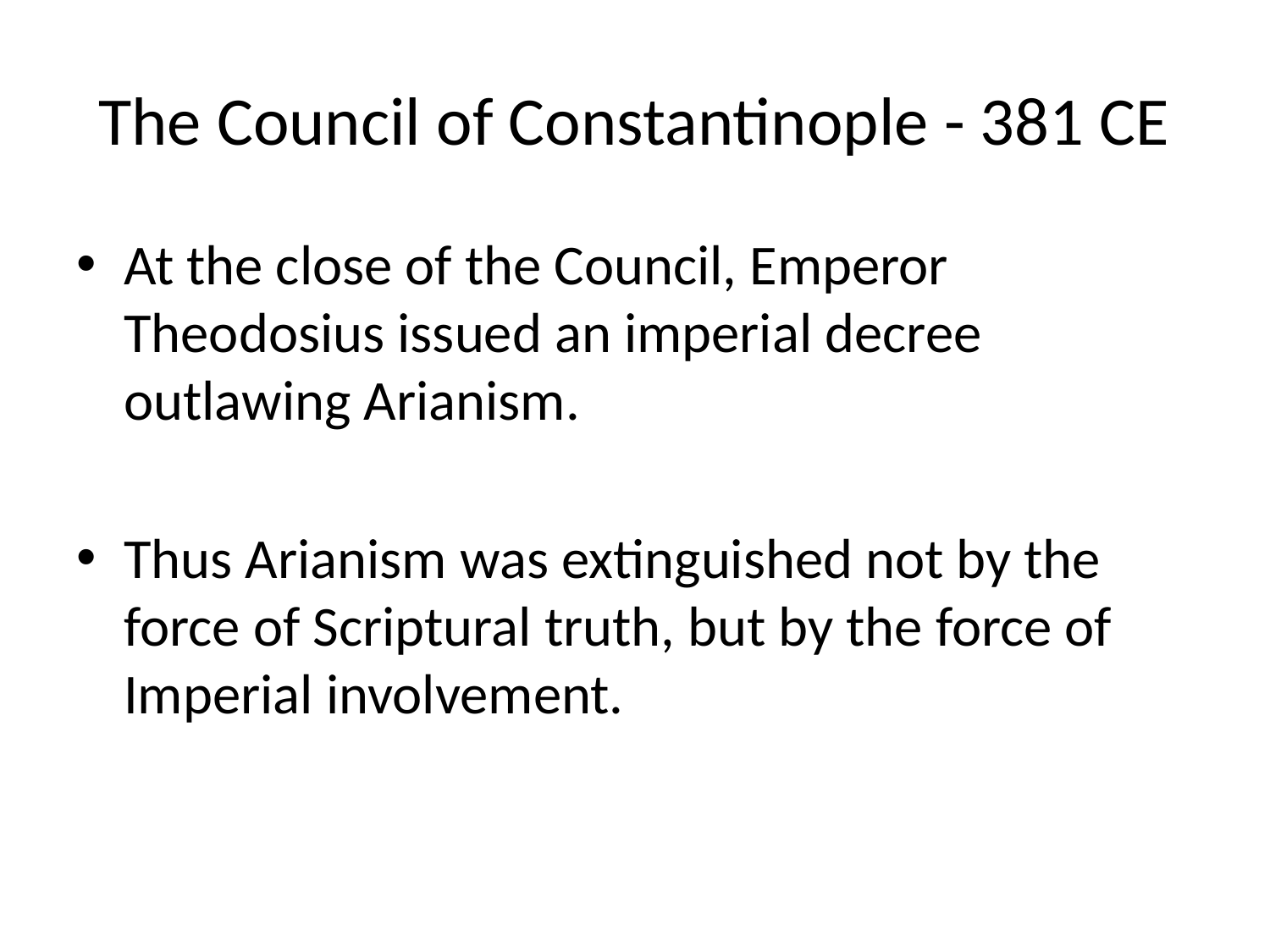

# The Council of Constantinople - 381 CE
At the close of the Council, Emperor Theodosius issued an imperial decree outlawing Arianism.

Thus Arianism was extinguished not by the force of Scriptural truth, but by the force of Imperial involvement.